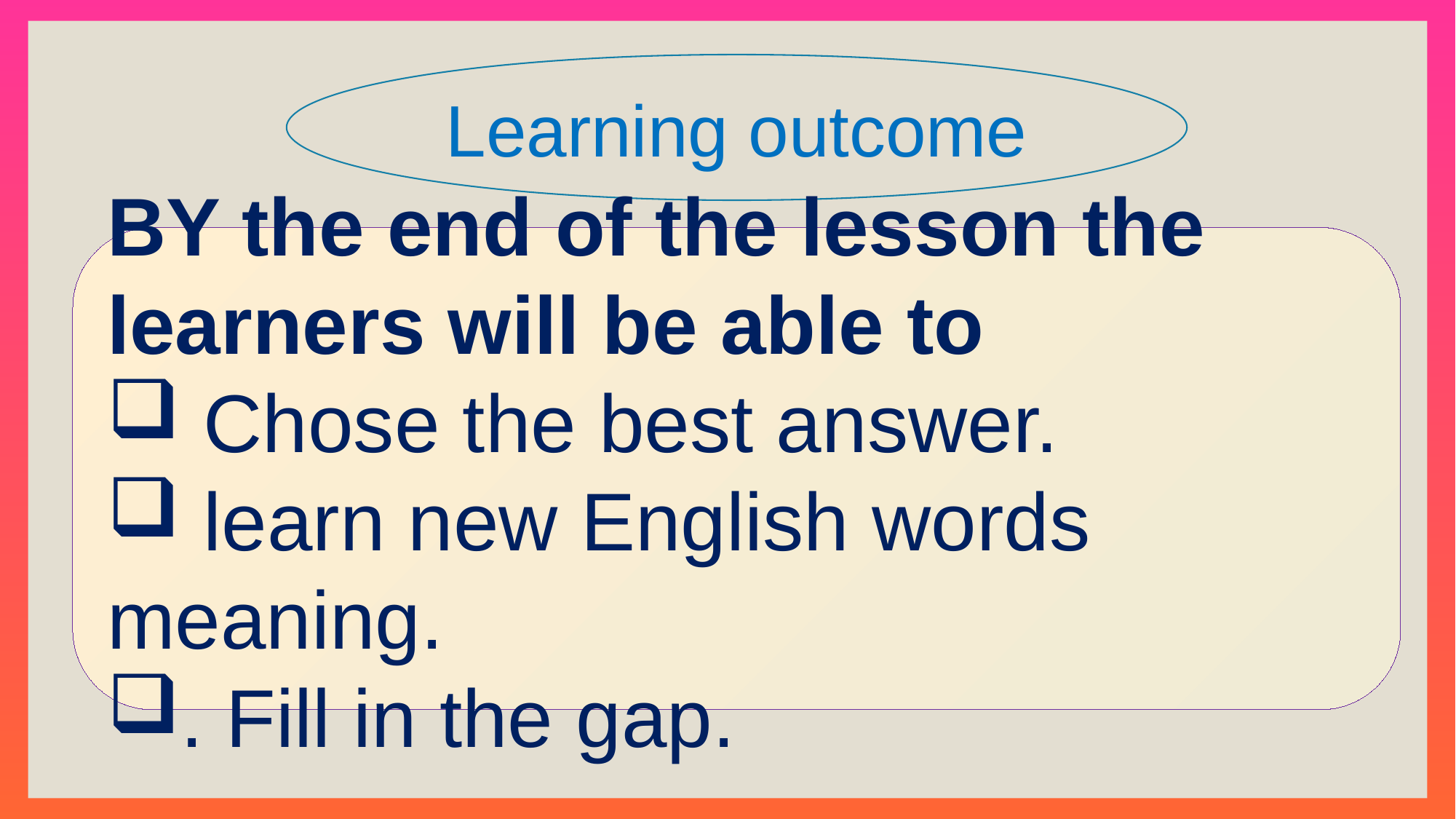

Learning outcome
BY the end of the lesson the learners will be able to
 Chose the best answer.
 learn new English words meaning.
. Fill in the gap.